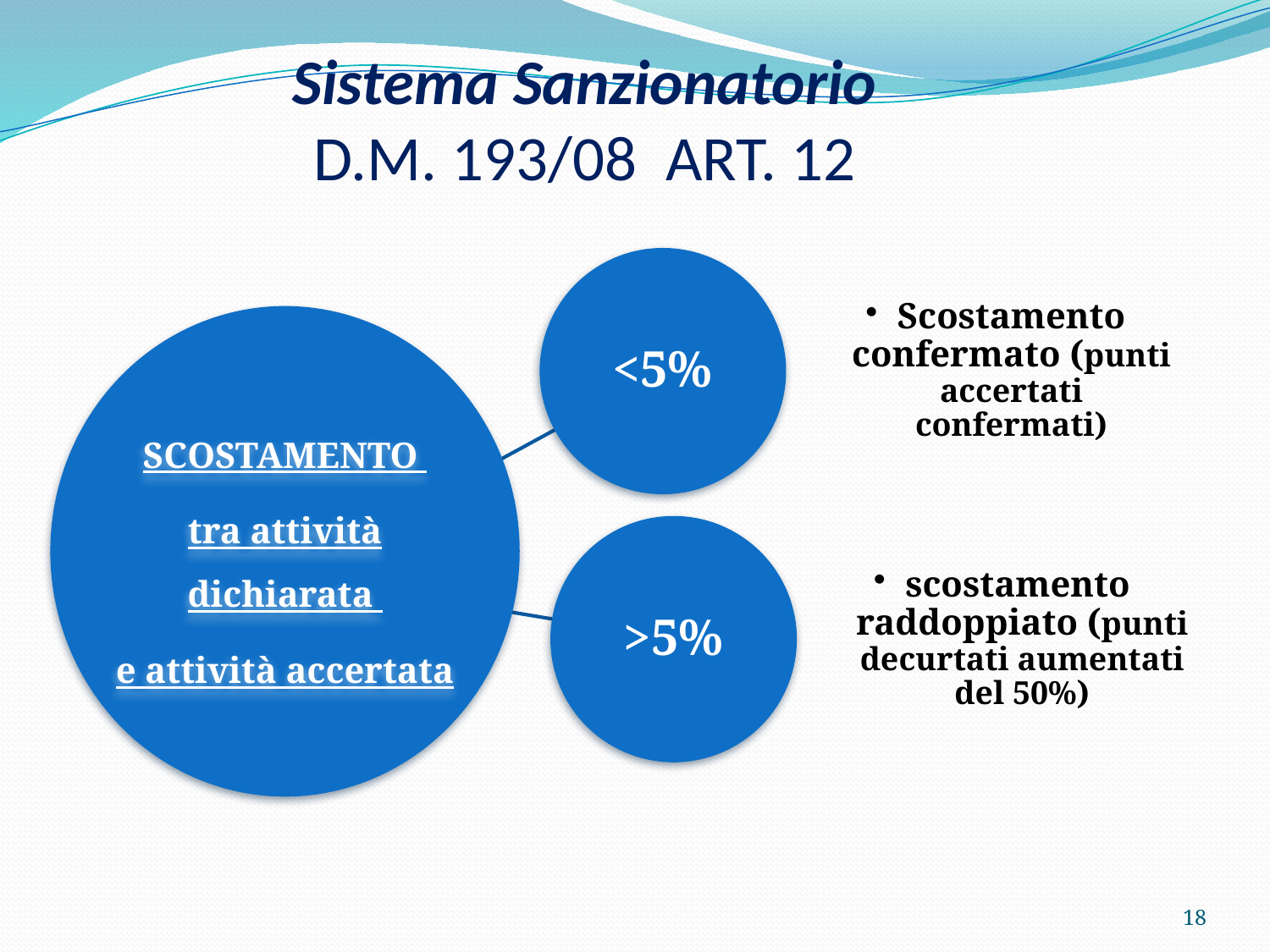

# Sistema Sanzionatorio D.M. 193/08  ART. 12
<5%
Scostamento confermato (punti accertati confermati)
>5%
scostamento  raddoppiato (punti decurtati aumentati del 50%)
SCOSTAMENTO
tra attività dichiarata
e attività accertata
18